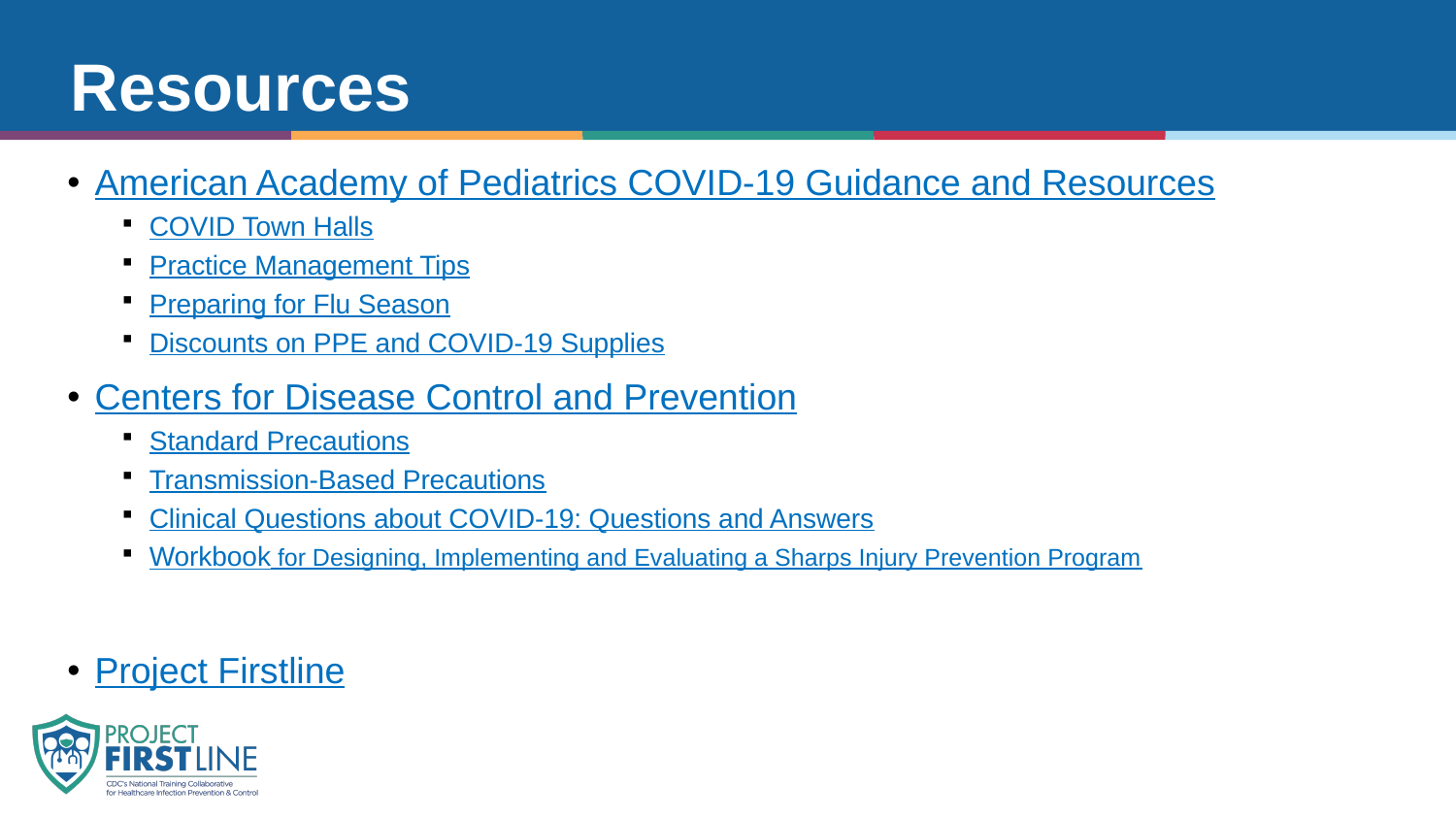

Resources
American Academy of Pediatrics COVID-19 Guidance and Resources
COVID Town Halls
Practice Management Tips
Preparing for Flu Season
Discounts on PPE and COVID-19 Supplies
Centers for Disease Control and Prevention
Standard Precautions
Transmission-Based Precautions
Clinical Questions about COVID-19: Questions and Answers
Workbook for Designing, Implementing and Evaluating a Sharps Injury Prevention Program

Project Firstline